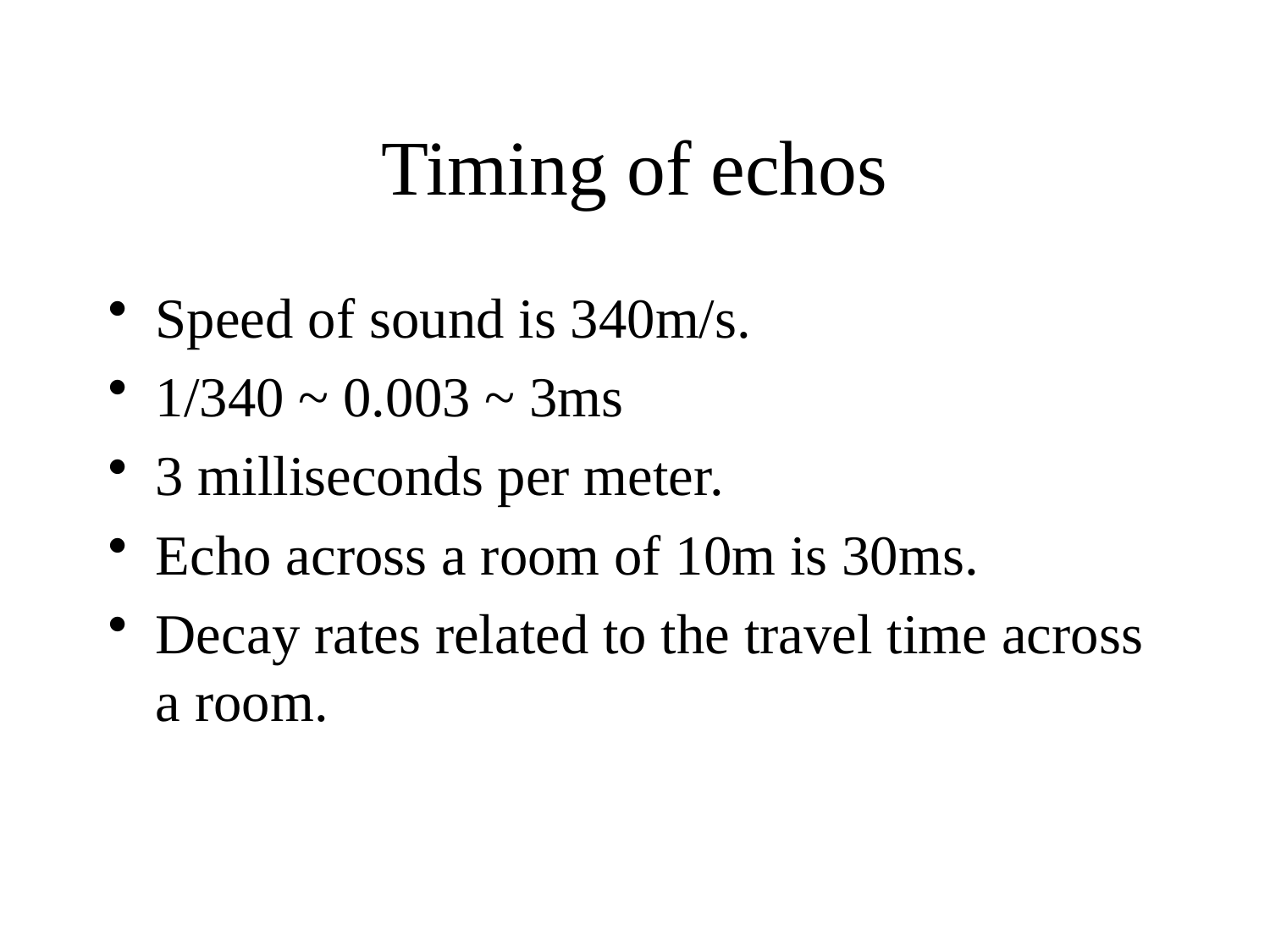

# Timing of echos
Speed of sound is 340m/s.
1/340 ~ 0.003 ~ 3ms
3 milliseconds per meter.
Echo across a room of 10m is 30ms.
Decay rates related to the travel time across a room.